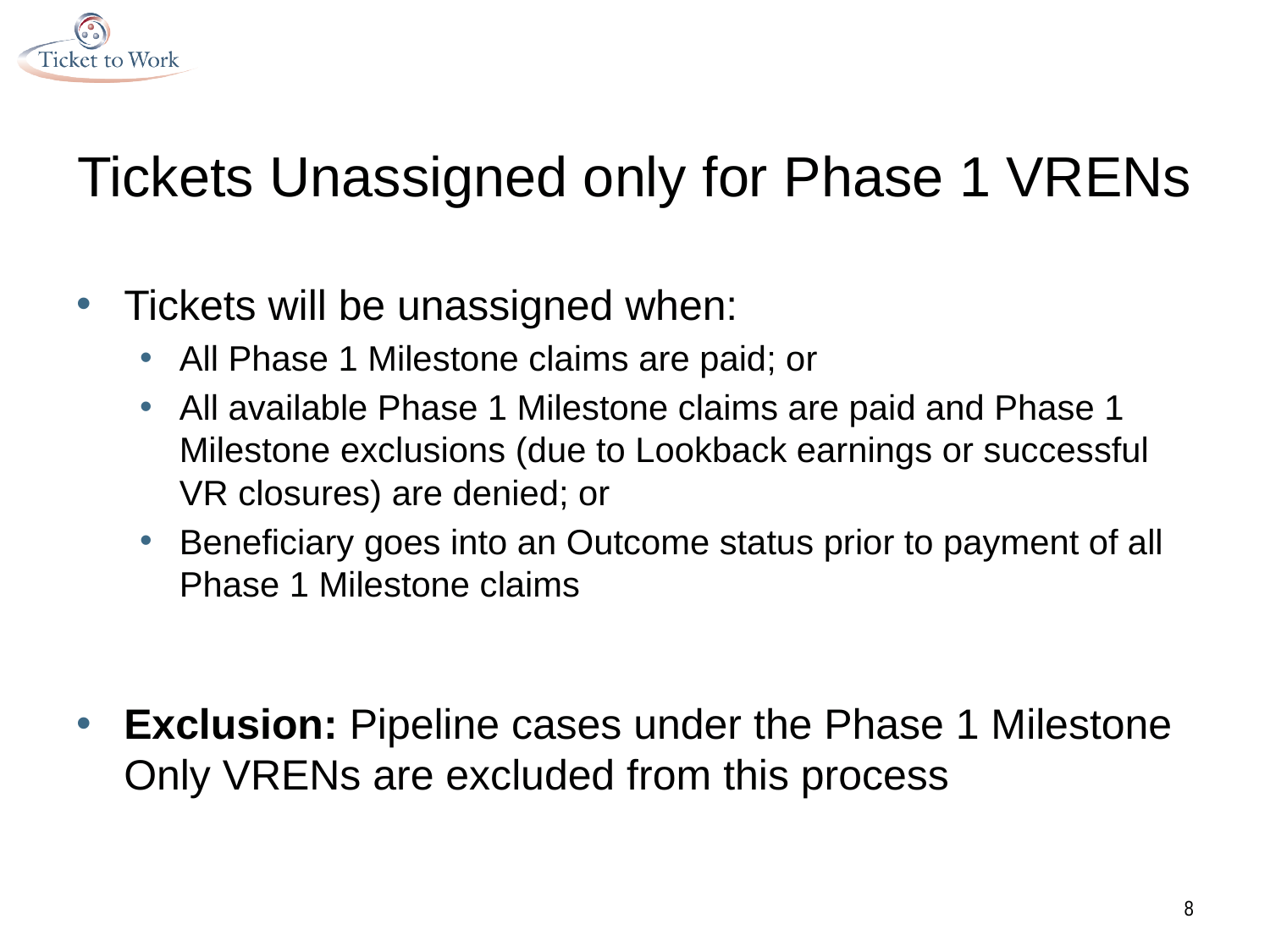

# Tickets Unassigned only for Phase 1 VRENs
Tickets will be unassigned when:
All Phase 1 Milestone claims are paid; or
All available Phase 1 Milestone claims are paid and Phase 1 Milestone exclusions (due to Lookback earnings or successful VR closures) are denied; or
Beneficiary goes into an Outcome status prior to payment of all Phase 1 Milestone claims
Exclusion: Pipeline cases under the Phase 1 Milestone Only VRENs are excluded from this process

8